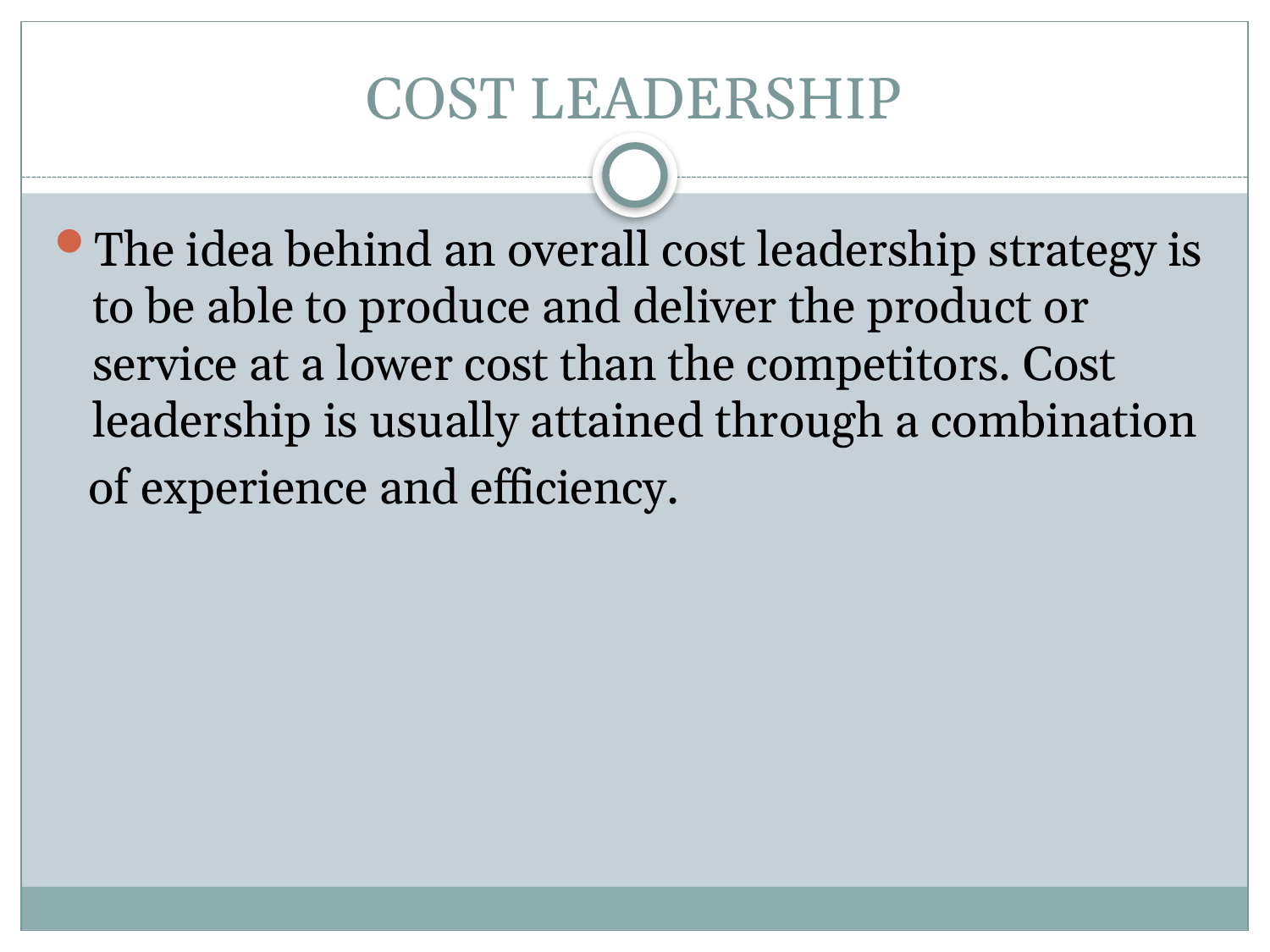

# COST LEADERSHIP
The idea behind an overall cost leadership strategy is to be able to produce and deliver the product or service at a lower cost than the competitors. Cost leadership is usually attained through a combination
   of experience and efficiency.